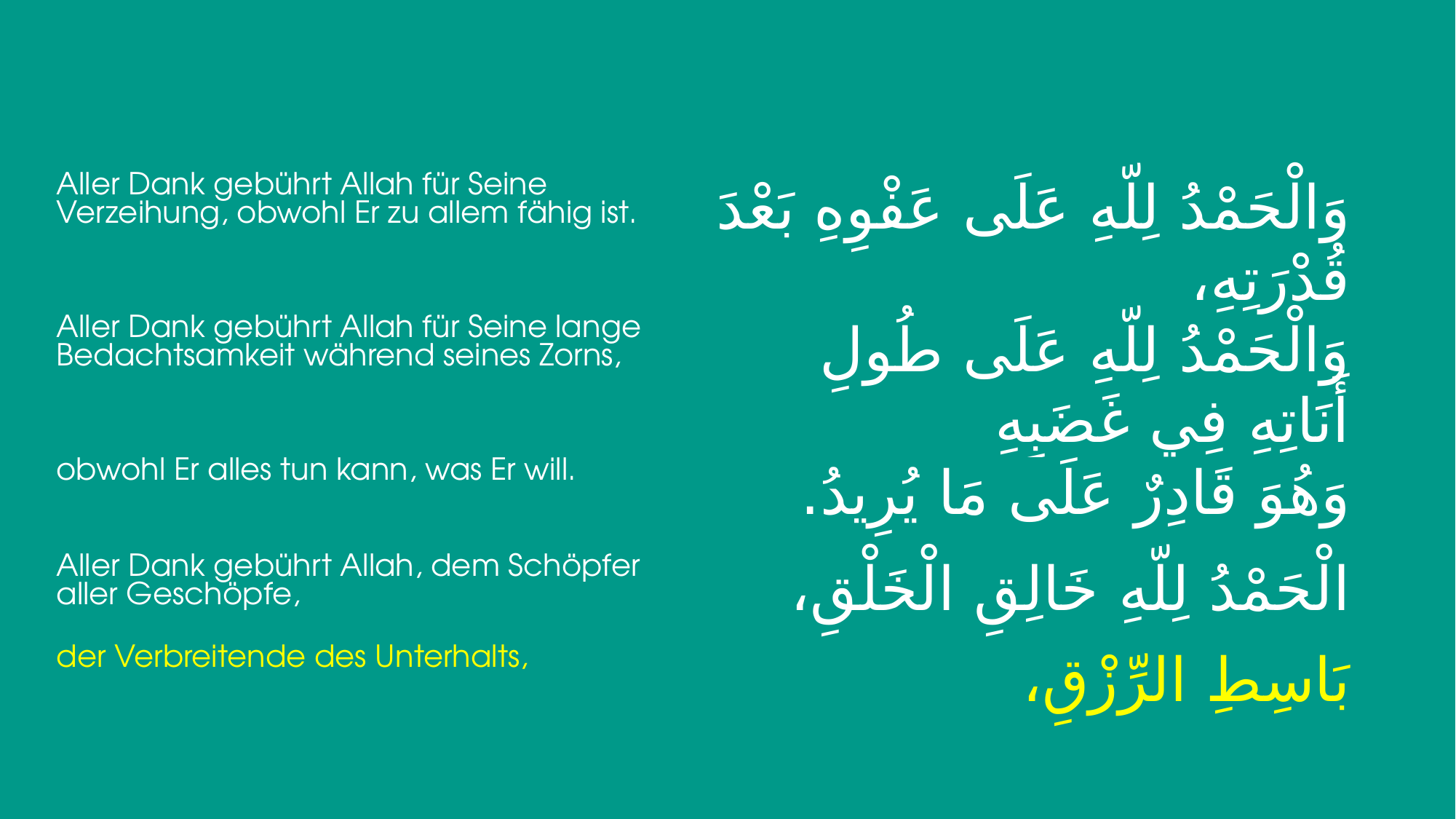

| Aller Dank gebührt Allah für Seine Verzeihung, obwohl Er zu allem fähig ist. | وَالْحَمْدُ لِلّهِ عَلَى عَفْوِهِ بَعْدَ قُدْرَتِهِ، |
| --- | --- |
| Aller Dank gebührt Allah für Seine lange Bedachtsamkeit während seines Zorns, | وَالْحَمْدُ لِلّهِ عَلَى طُولِ أَنَاتِهِ فِي غَضَبِهِ |
| obwohl Er alles tun kann, was Er will. | وَهُوَ قَادِرٌ عَلَى مَا يُرِيدُ. |
| Aller Dank gebührt Allah, dem Schöpfer aller Geschöpfe, | الْحَمْدُ لِلّهِ خَالِقِ الْخَلْقِ، |
| der Verbreitende des Unterhalts, | بَاسِطِ الرِّزْقِ، |